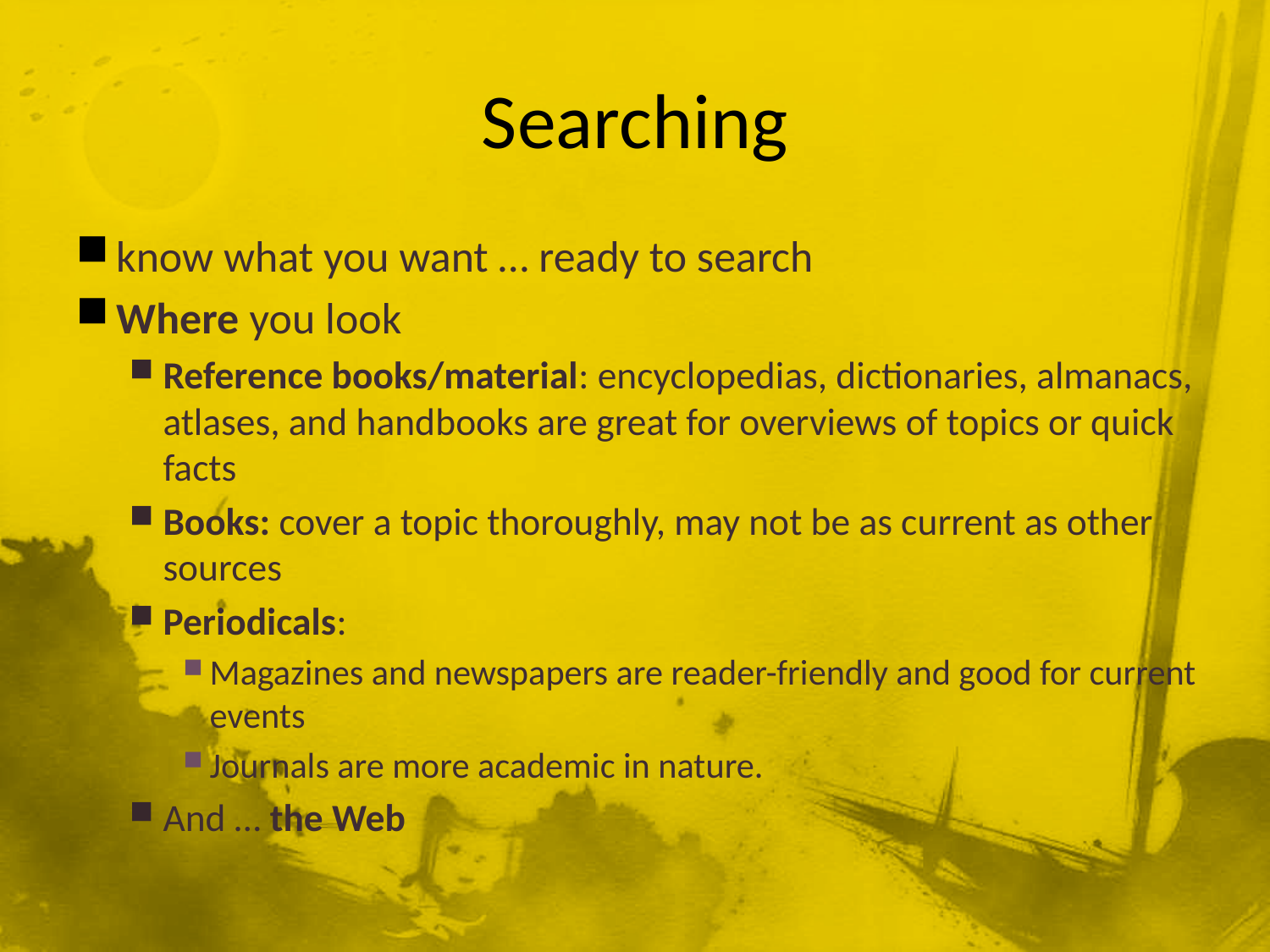

# Searching
know what you want … ready to search
Where you look
Reference books/material: encyclopedias, dictionaries, almanacs, atlases, and handbooks are great for overviews of topics or quick facts
Books: cover a topic thoroughly, may not be as current as other sources
Periodicals:
Magazines and newspapers are reader-friendly and good for current events
Journals are more academic in nature.
And … the Web